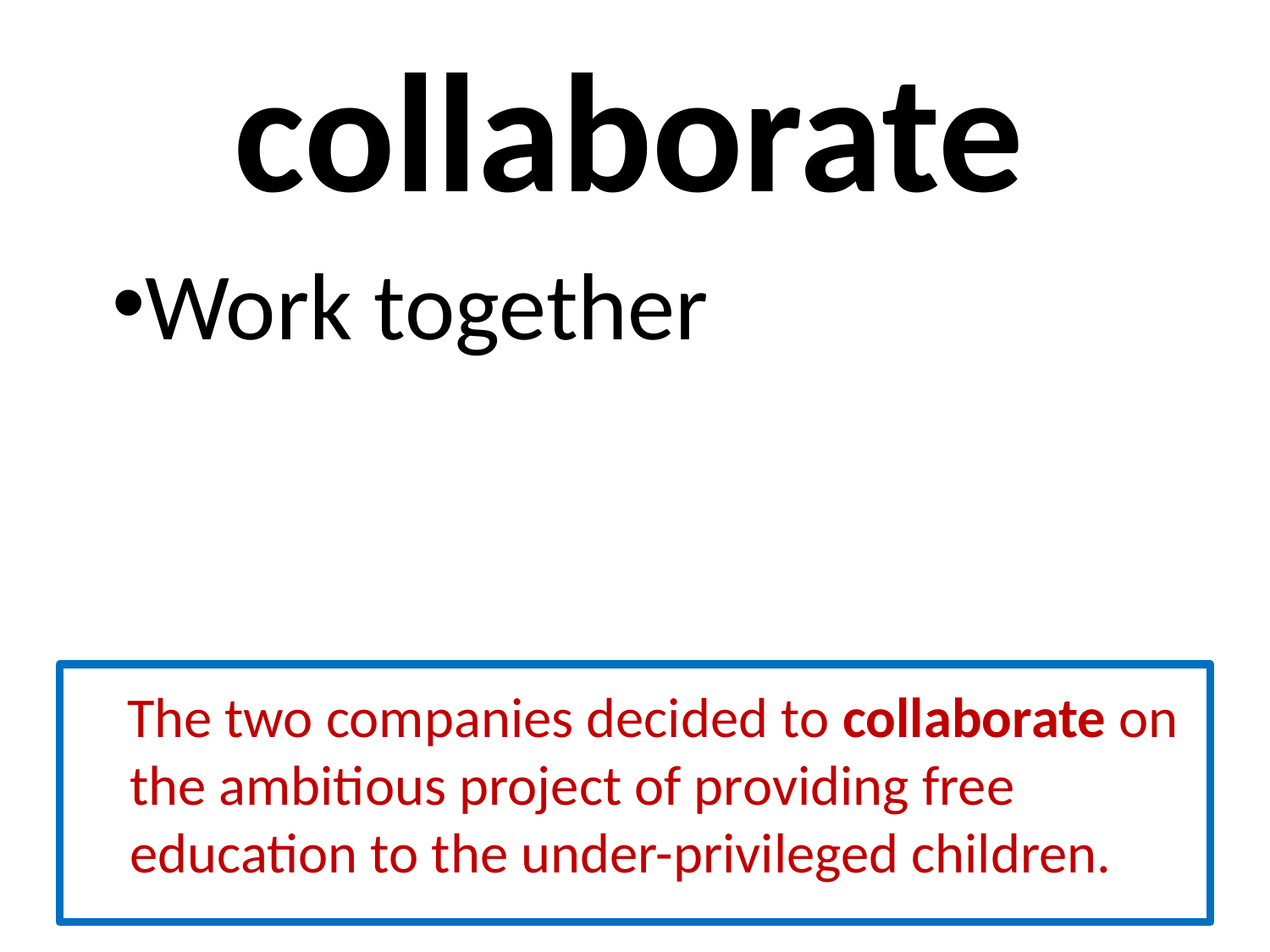

# collaborate
Work together
    The two companies decided to collaborate on the ambitious project of providing free education to the under-privileged children.